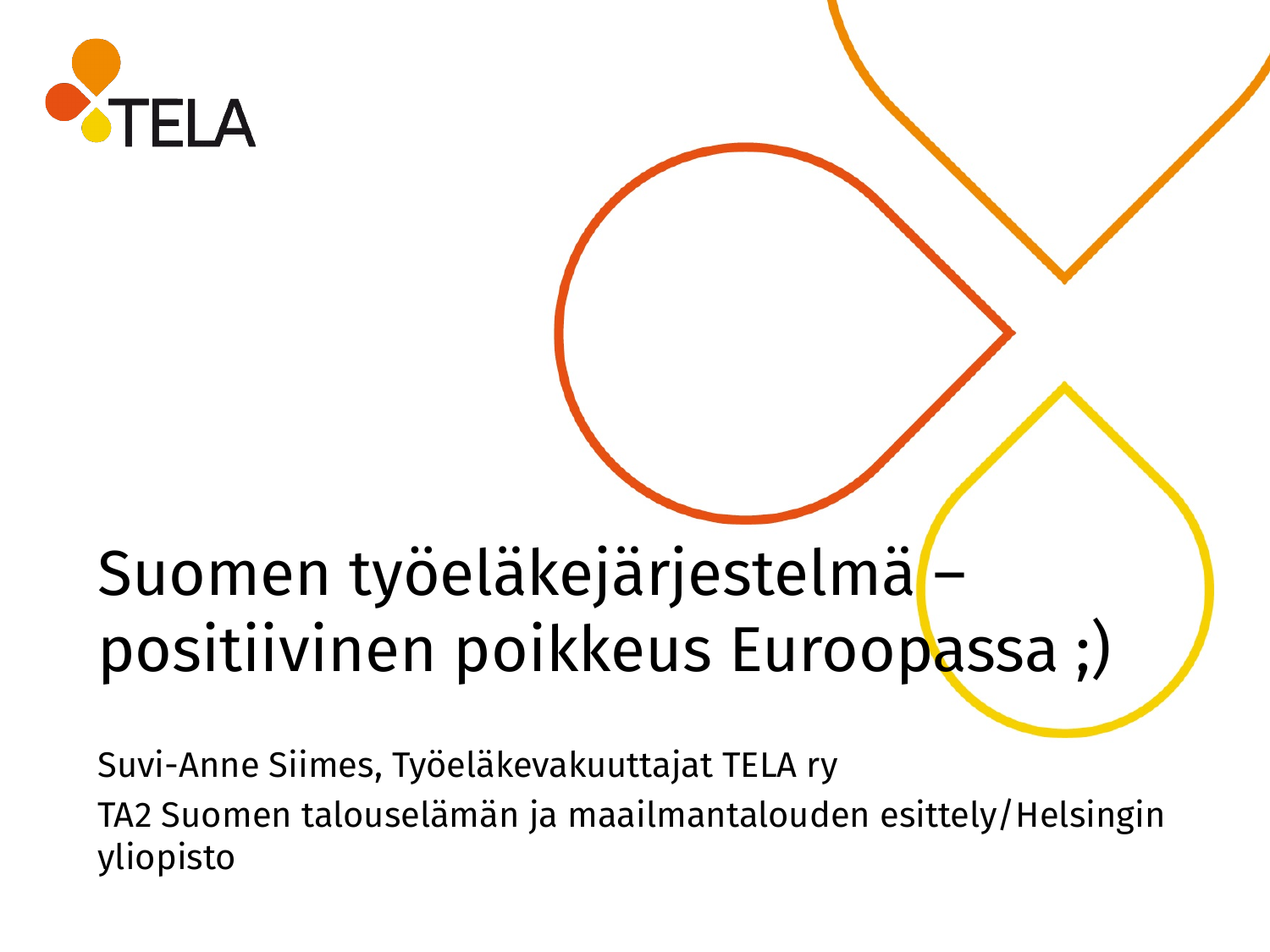

# Suomen työeläkejärjestelmä – positiivinen poikkeus Euroopassa ;)
Suvi-Anne Siimes, Työeläkevakuuttajat TELA ry
TA2 Suomen talouselämän ja maailmantalouden esittely/Helsingin yliopisto